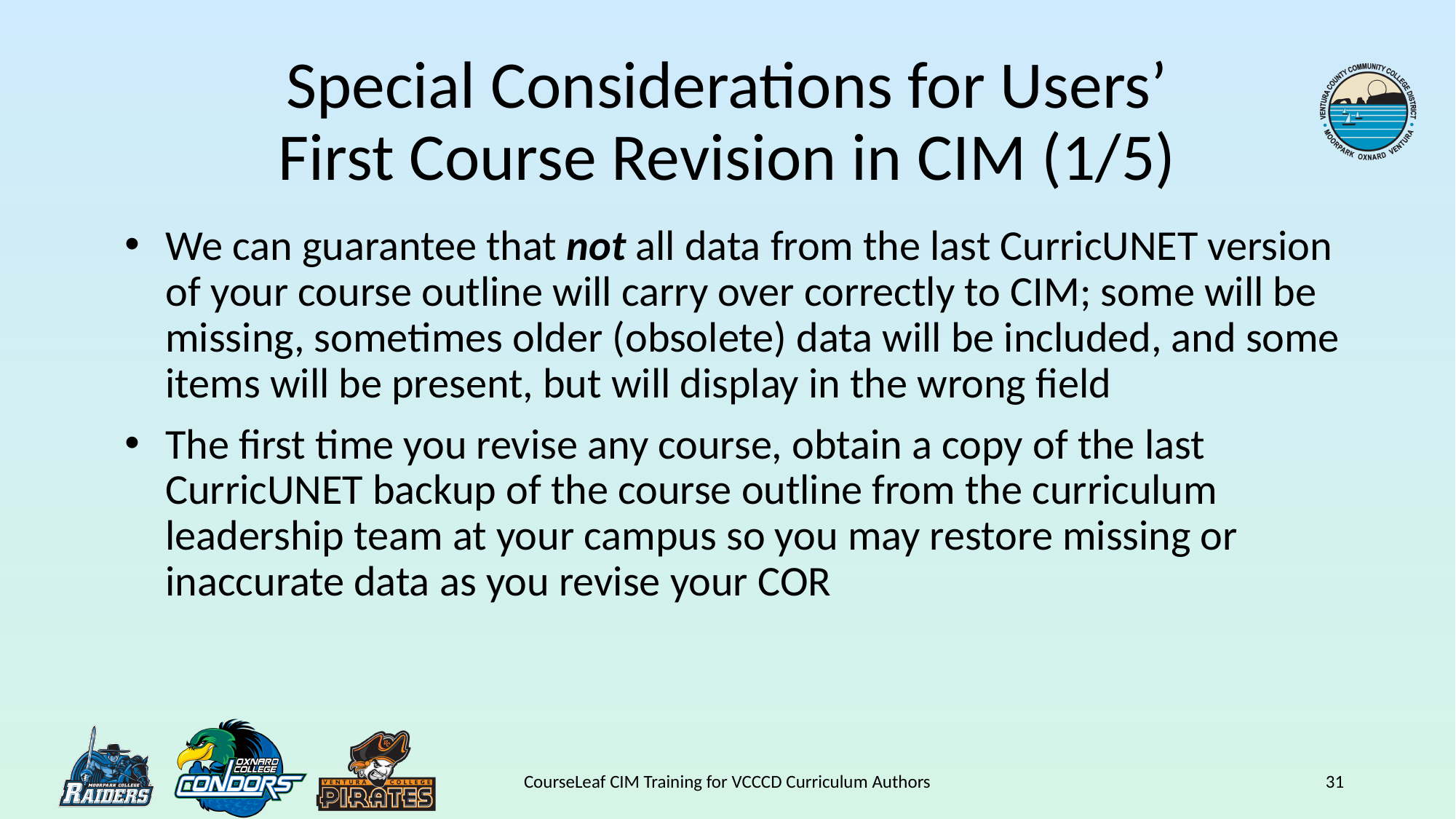

# Special Considerations for Users’ First Course Revision in CIM (1/5)
We can guarantee that not all data from the last CurricUNET version of your course outline will carry over correctly to CIM; some will be missing, sometimes older (obsolete) data will be included, and some items will be present, but will display in the wrong field
The first time you revise any course, obtain a copy of the last CurricUNET backup of the course outline from the curriculum leadership team at your campus so you may restore missing or inaccurate data as you revise your COR
CourseLeaf CIM Training for VCCCD Curriculum Authors
31